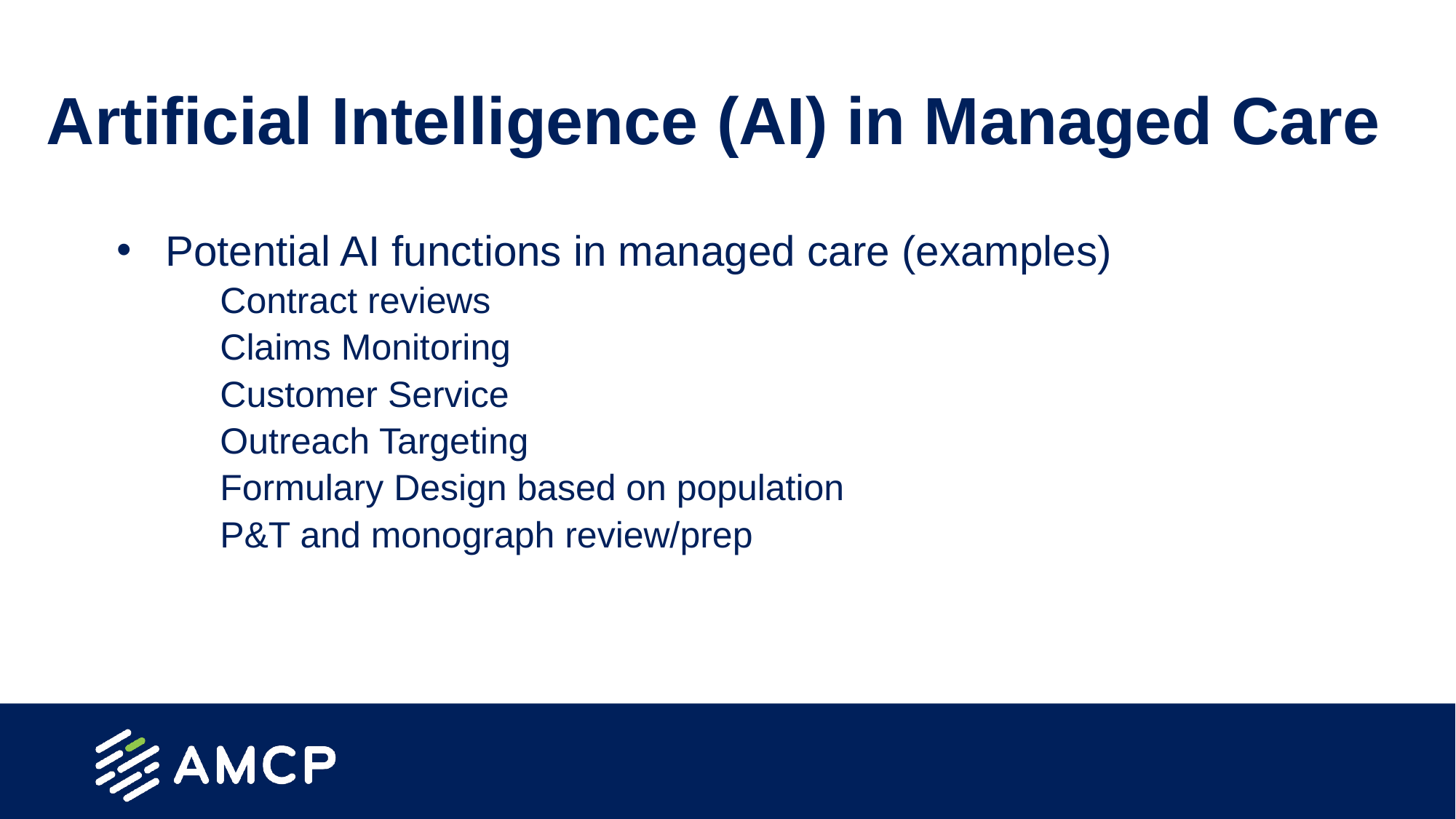

# Artificial Intelligence (AI) in Managed Care
Potential AI functions in managed care (examples)
Contract reviews
Claims Monitoring
Customer Service
Outreach Targeting
Formulary Design based on population
P&T and monograph review/prep